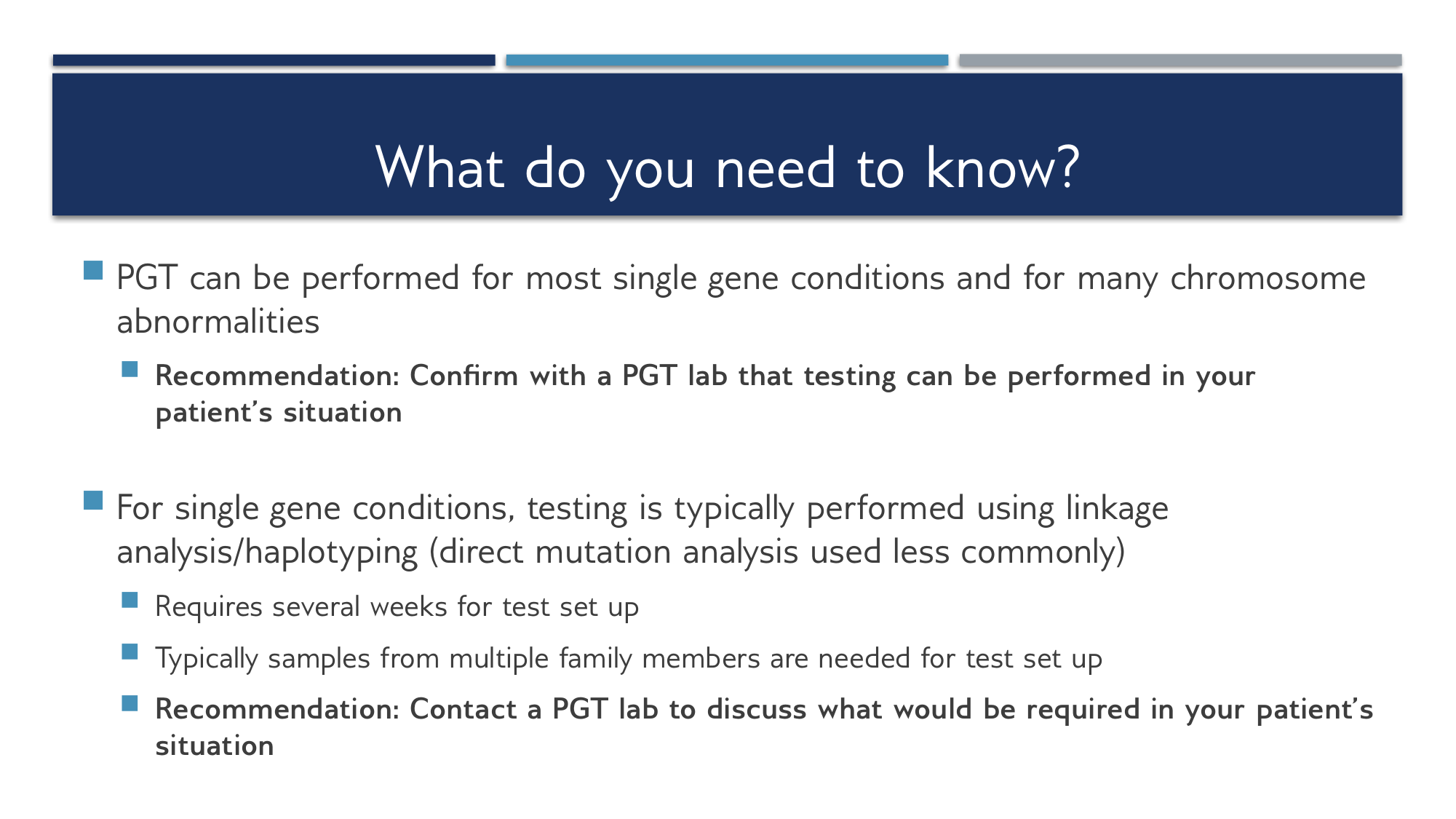

# What do you need to know?
PGT can be performed for most single gene conditions and for many chromosome abnormalities
Recommendation: Confirm with a PGT lab that testing can be performed in your patient’s situation

For single gene conditions, testing is typically performed using linkage analysis/haplotyping (direct mutation analysis used less commonly)
Requires several weeks for test set up
Typically samples from multiple family members are needed for test set up
Recommendation: Contact a PGT lab to discuss what would be required in your patient’s situation